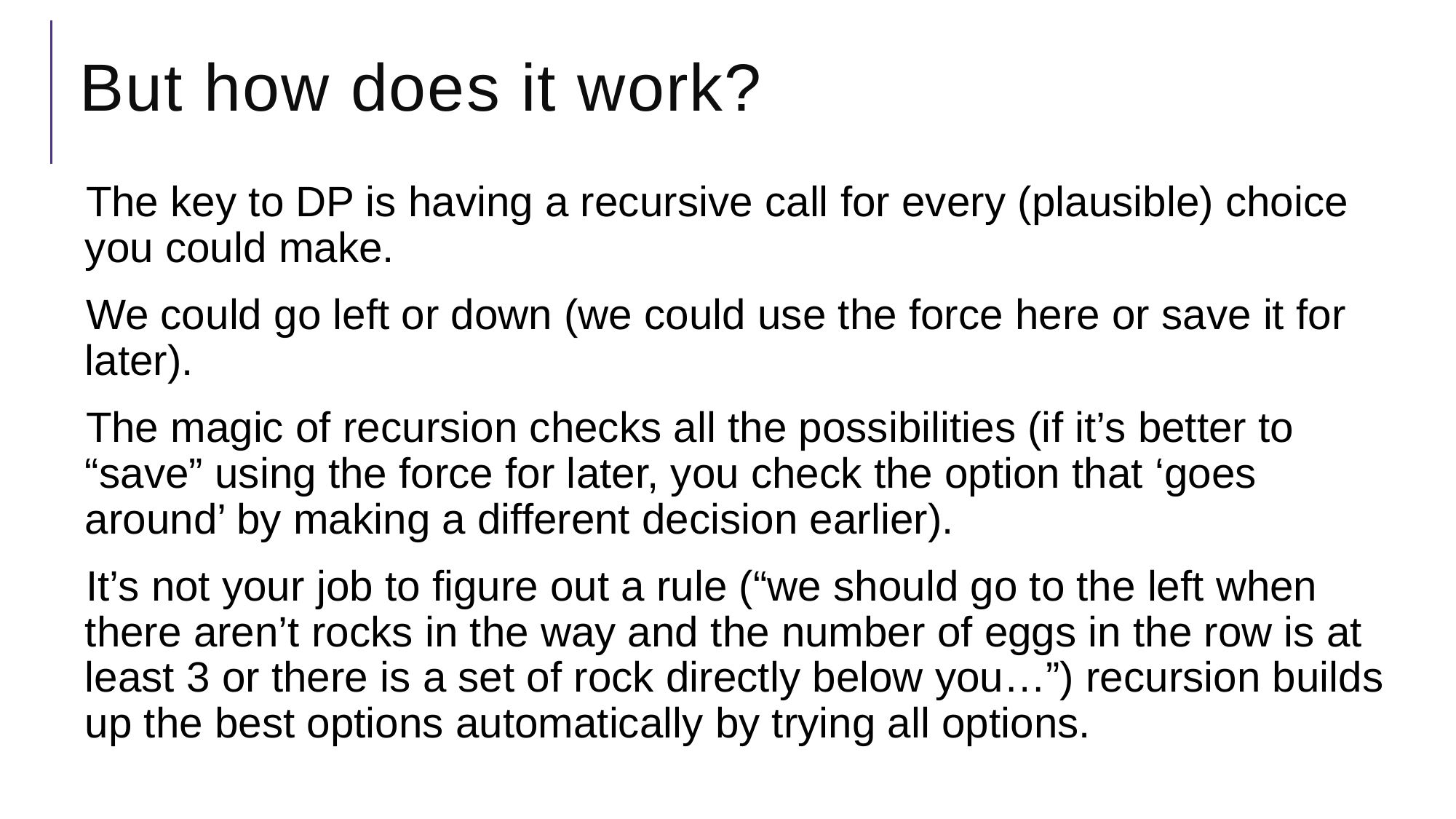

# But how does it work?
The key to DP is having a recursive call for every (plausible) choice you could make.
We could go left or down (we could use the force here or save it for later).
The magic of recursion checks all the possibilities (if it’s better to “save” using the force for later, you check the option that ‘goes around’ by making a different decision earlier).
It’s not your job to figure out a rule (“we should go to the left when there aren’t rocks in the way and the number of eggs in the row is at least 3 or there is a set of rock directly below you…”) recursion builds up the best options automatically by trying all options.